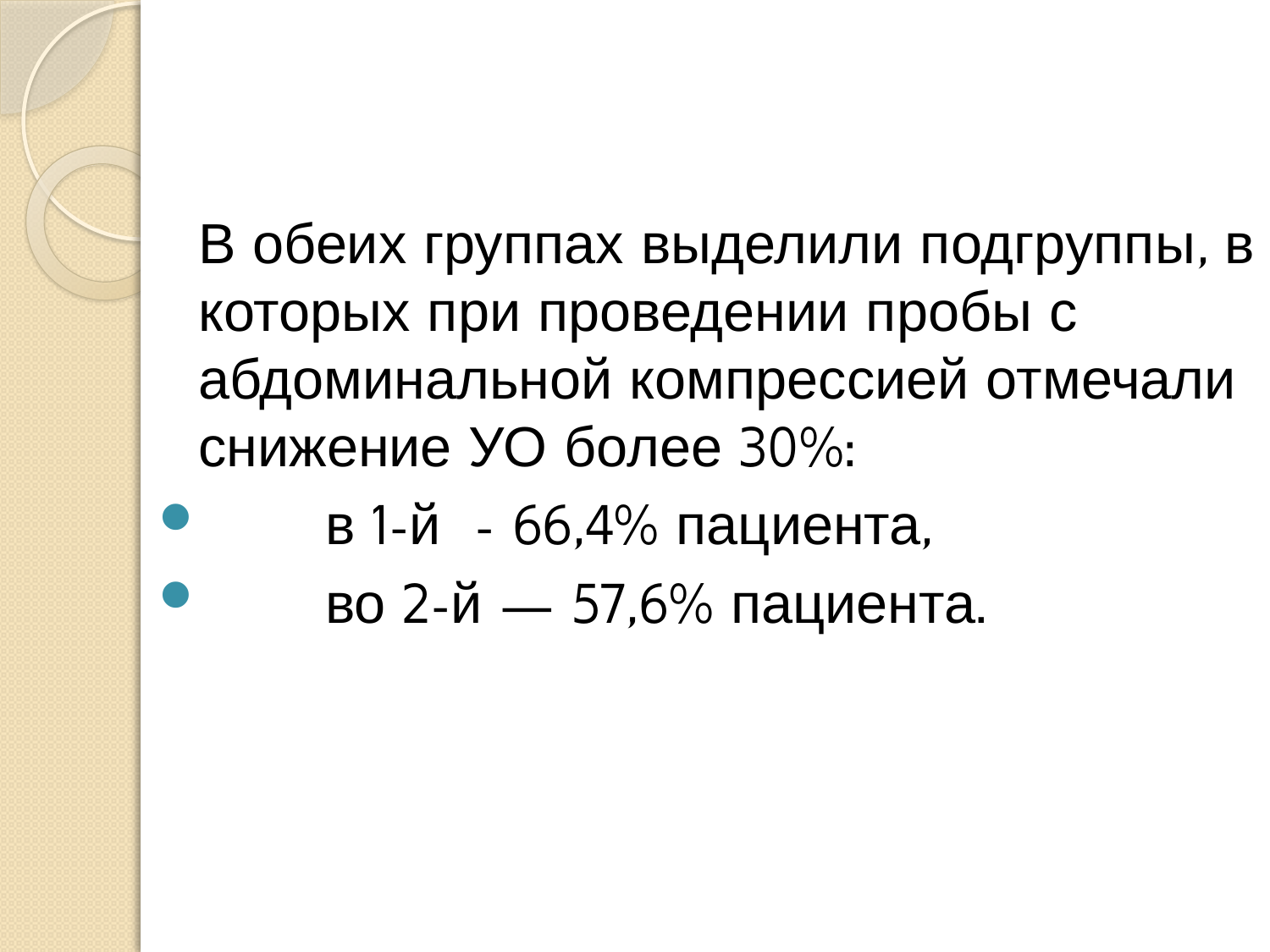

В обеих группах выделили подгруппы, в которых при проведении пробы с абдоминальной компрессией отмечали снижение УО более 30%:
	в 1-й  - 66,4% пациента,
	во 2-й — 57,6% пациента.